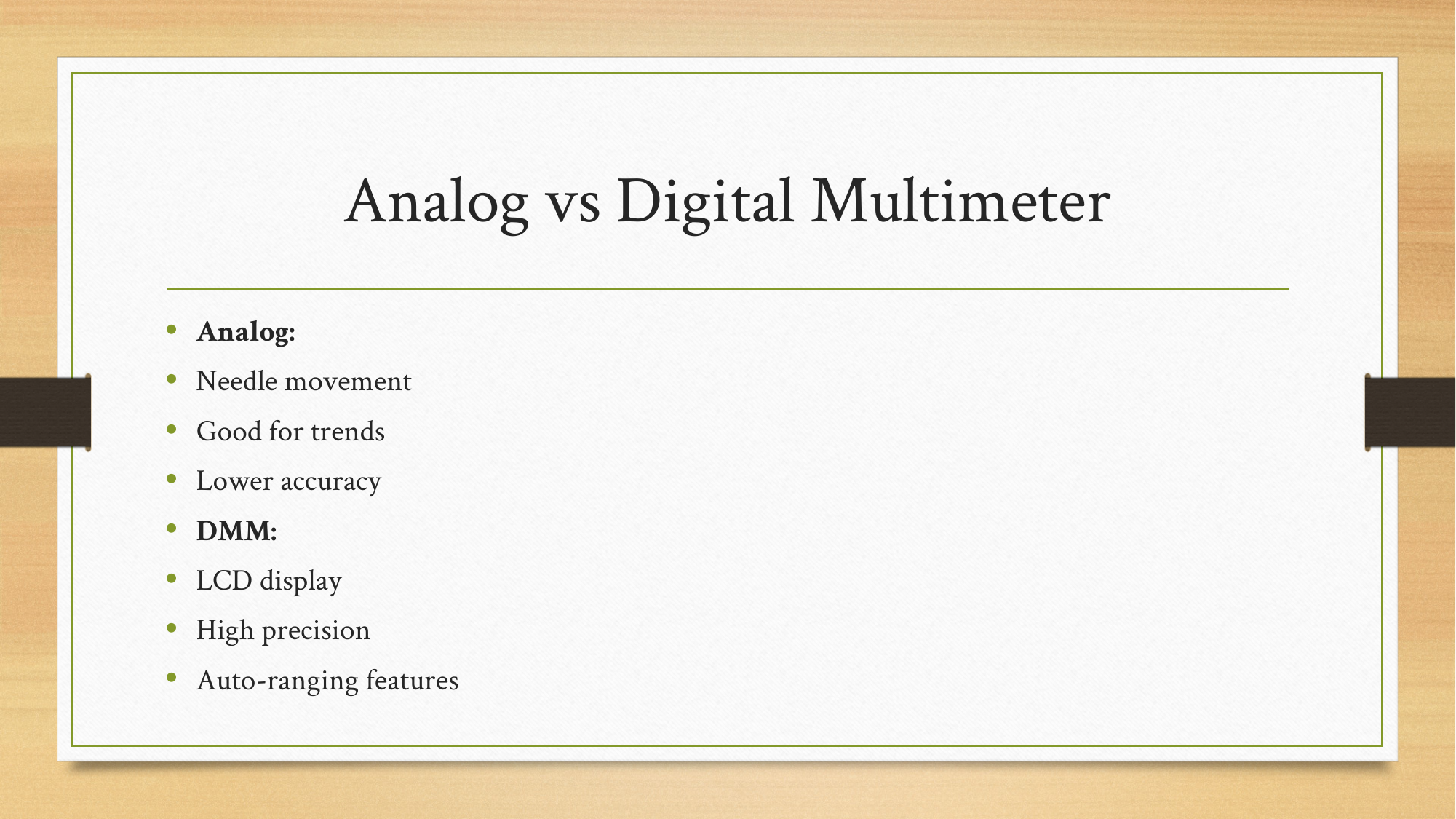

# Analog vs Digital Multimeter
Analog:
Needle movement
Good for trends
Lower accuracy
DMM:
LCD display
High precision
Auto-ranging features